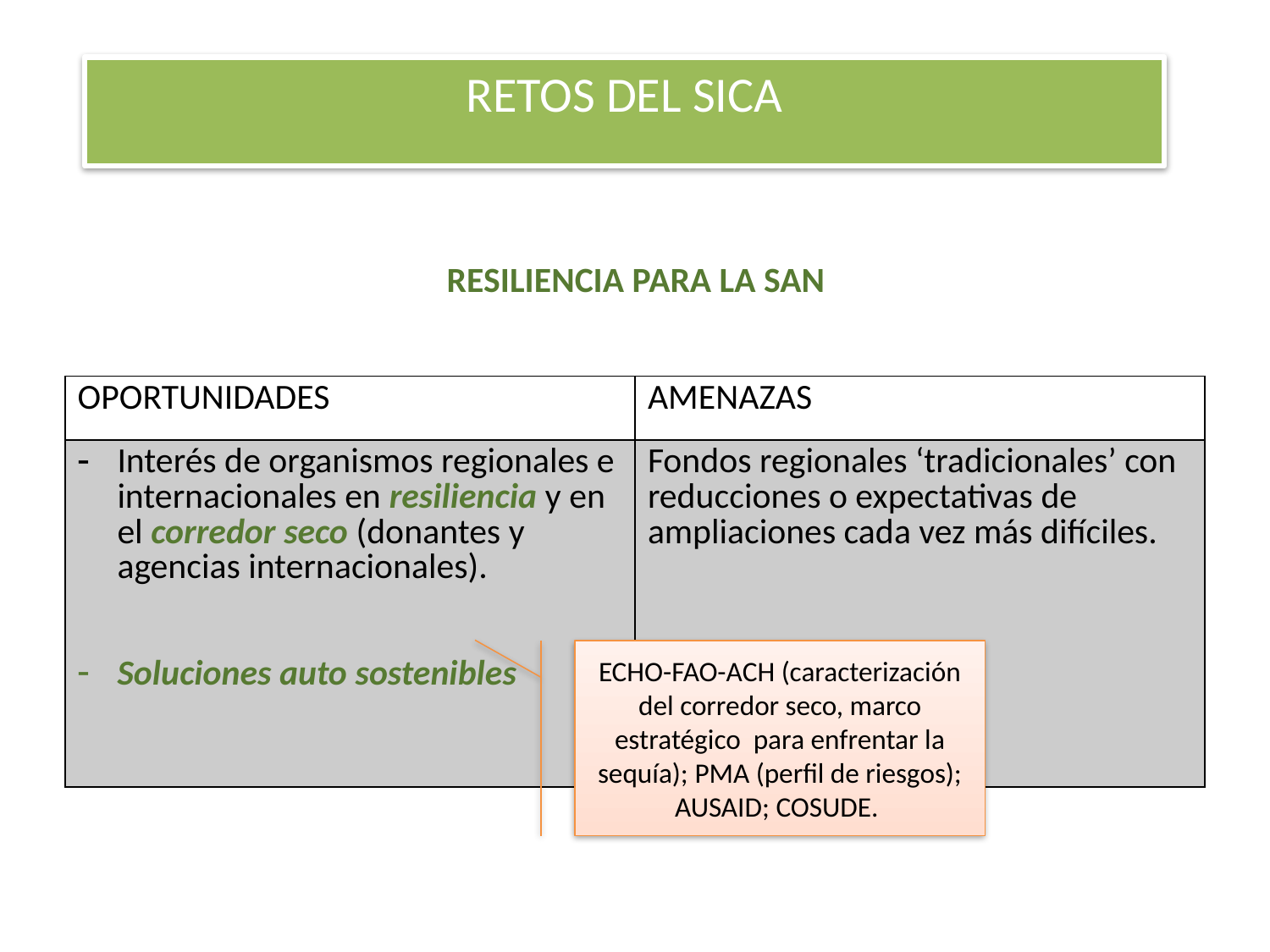

# RETOS DEL SICA
RESILIENCIA PARA LA SAN

| OPORTUNIDADES | AMENAZAS |
| --- | --- |
| Interés de organismos regionales e internacionales en resiliencia y en el corredor seco (donantes y agencias internacionales). Soluciones auto sostenibles | Fondos regionales ‘tradicionales’ con reducciones o expectativas de ampliaciones cada vez más difíciles. |
ECHO-FAO-ACH (caracterización del corredor seco, marco estratégico  para enfrentar la sequía); PMA (perfil de riesgos); AUSAID; COSUDE.